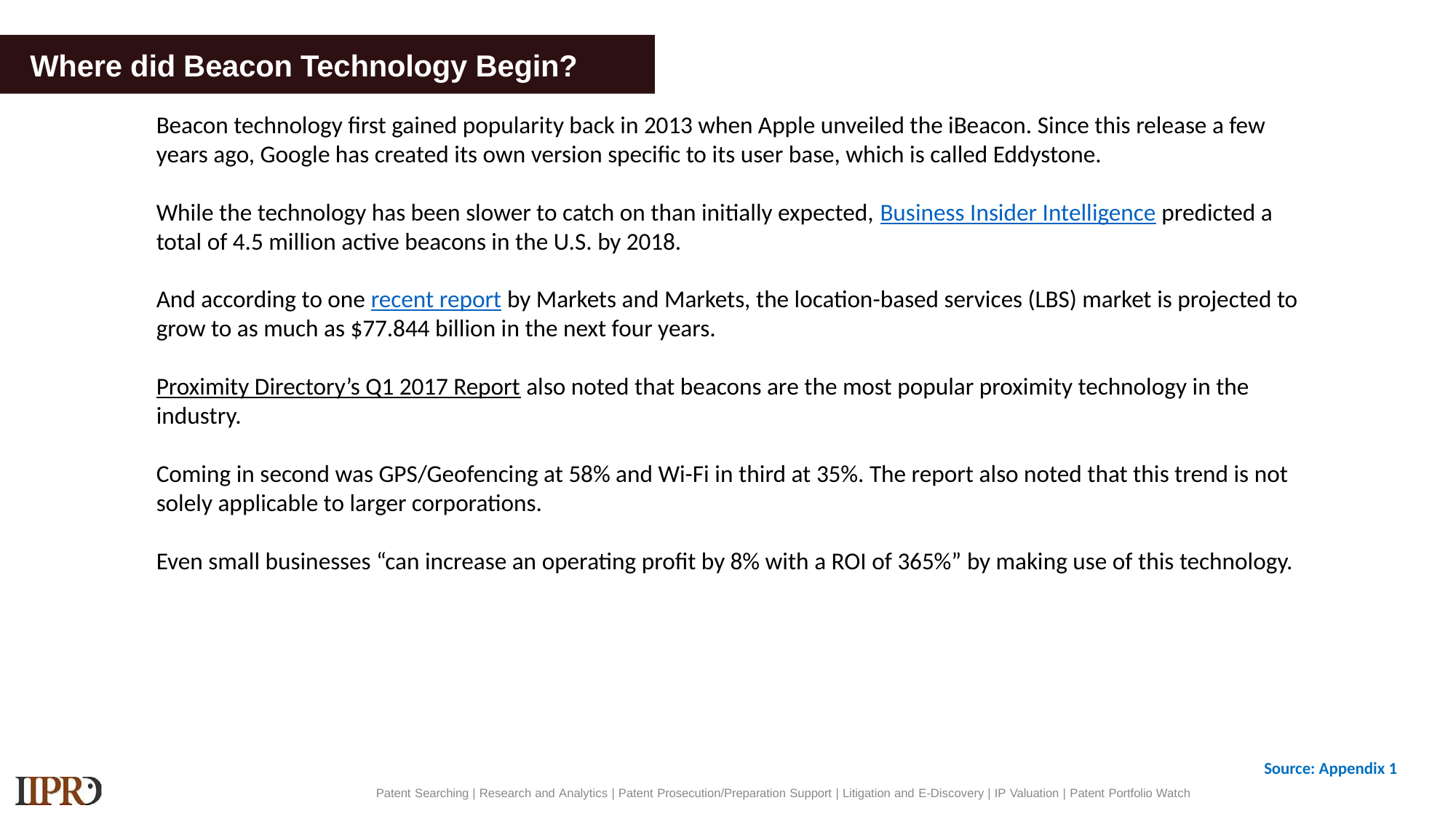

# Where did Beacon Technology Begin?
Beacon technology first gained popularity back in 2013 when Apple unveiled the iBeacon. Since this release a few years ago, Google has created its own version specific to its user base, which is called Eddystone.

While the technology has been slower to catch on than initially expected, Business Insider Intelligence predicted a total of 4.5 million active beacons in the U.S. by 2018.

And according to one recent report by Markets and Markets, the location-based services (LBS) market is projected to grow to as much as $77.844 billion in the next four years.

Proximity Directory’s Q1 2017 Report also noted that beacons are the most popular proximity technology in the industry.

Coming in second was GPS/Geofencing at 58% and Wi-Fi in third at 35%. The report also noted that this trend is not solely applicable to larger corporations.

Even small businesses “can increase an operating profit by 8% with a ROI of 365%” by making use of this technology.

Source: Appendix 1

Patent Searching | Research and Analytics | Patent Prosecution/Preparation Support | Litigation and E-Discovery | IP Valuation | Patent Portfolio Watch